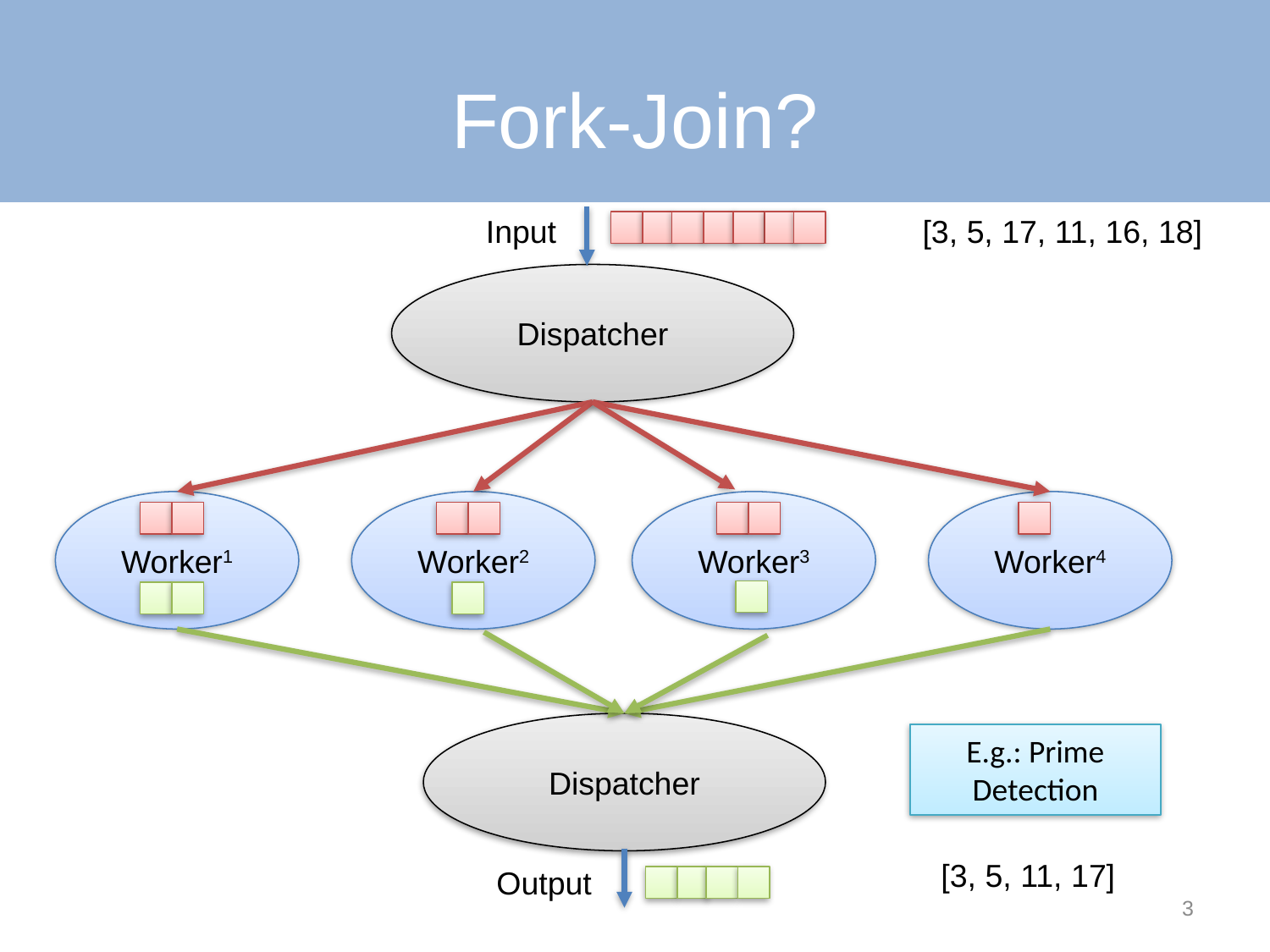

# Fork-Join?
Input
[3, 5, 17, 11, 16, 18]

Dispatcher
Worker1
Worker2
Worker3
Worker4

Dispatcher
E.g.: Prime Detection
[3, 5, 11, 17]
Output

3